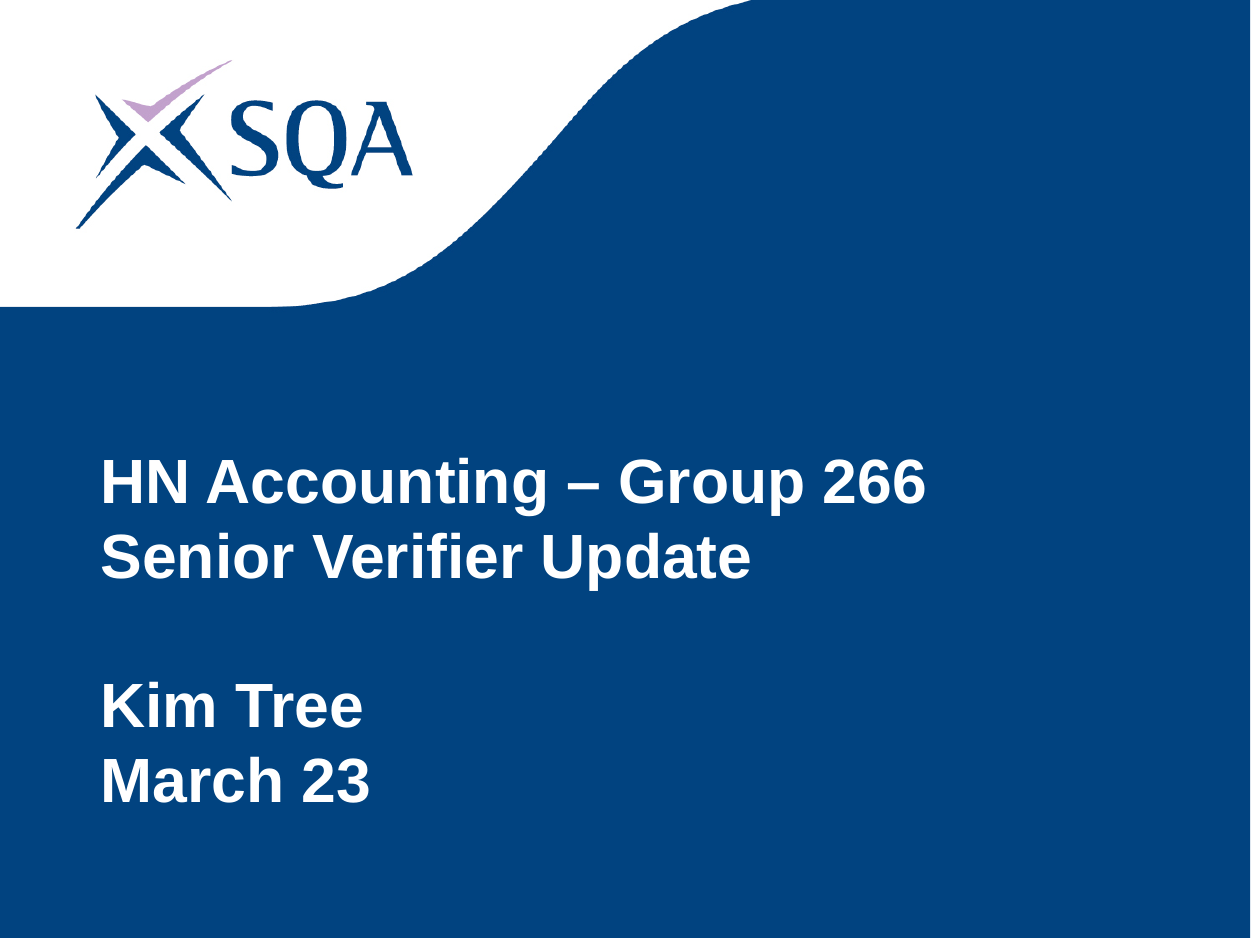

# HN Accounting – Group 266 Senior Verifier Update Kim Tree March 23